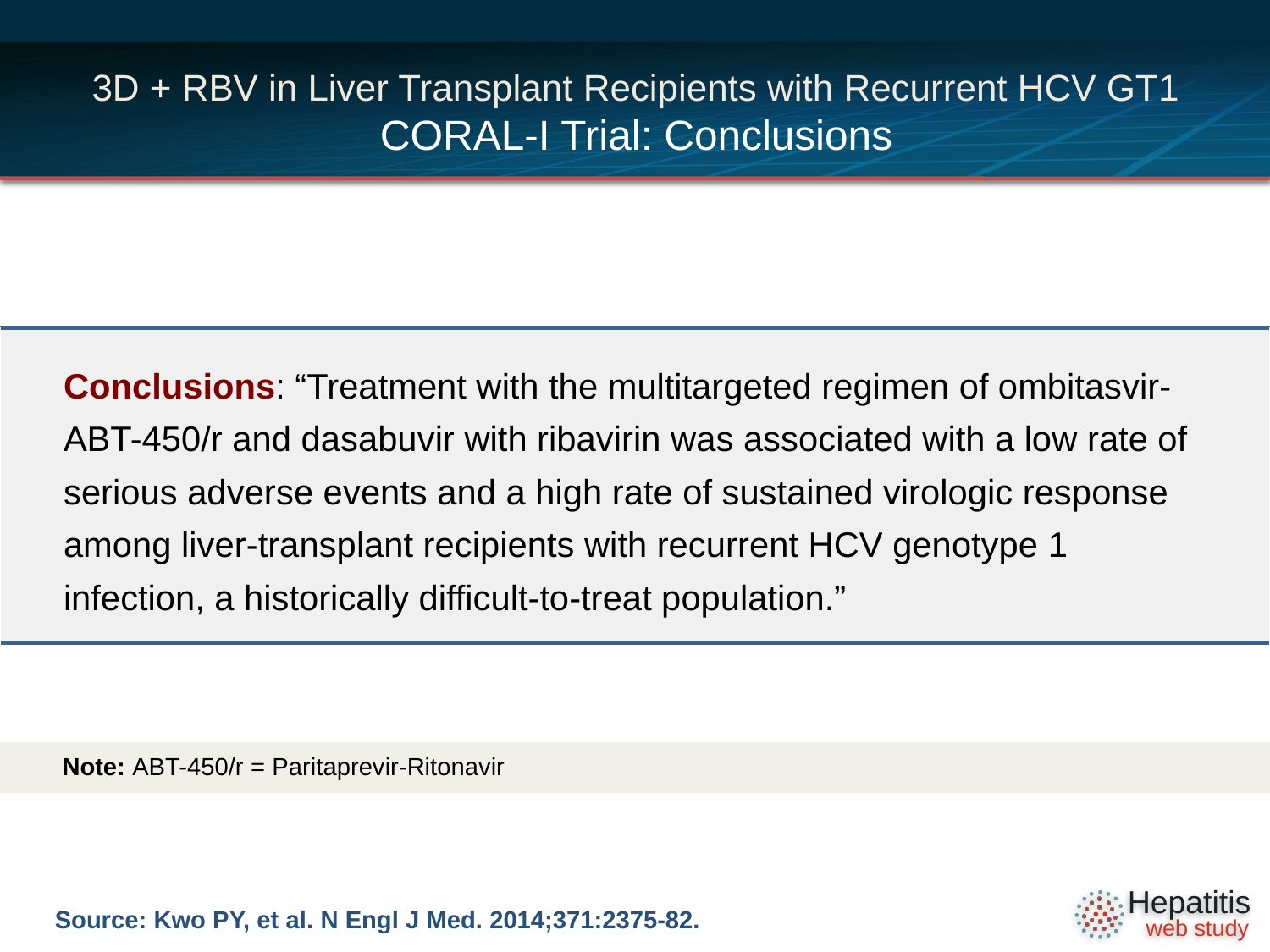

# 3D + RBV in Liver Transplant Recipients with Recurrent HCV GT1 CORAL-I Trial: Conclusions
| Conclusions: “Treatment with the multitargeted regimen of ombitasvir-ABT-450/r and dasabuvir with ribavirin was associated with a low rate of serious adverse events and a high rate of sustained virologic response among liver-transplant recipients with recurrent HCV genotype 1 infection, a historically difficult-to-treat population.” |
| --- |
Note: ABT-450/r = Paritaprevir-Ritonavir
Source: Kwo PY, et al. N Engl J Med. 2014;371:2375-82.